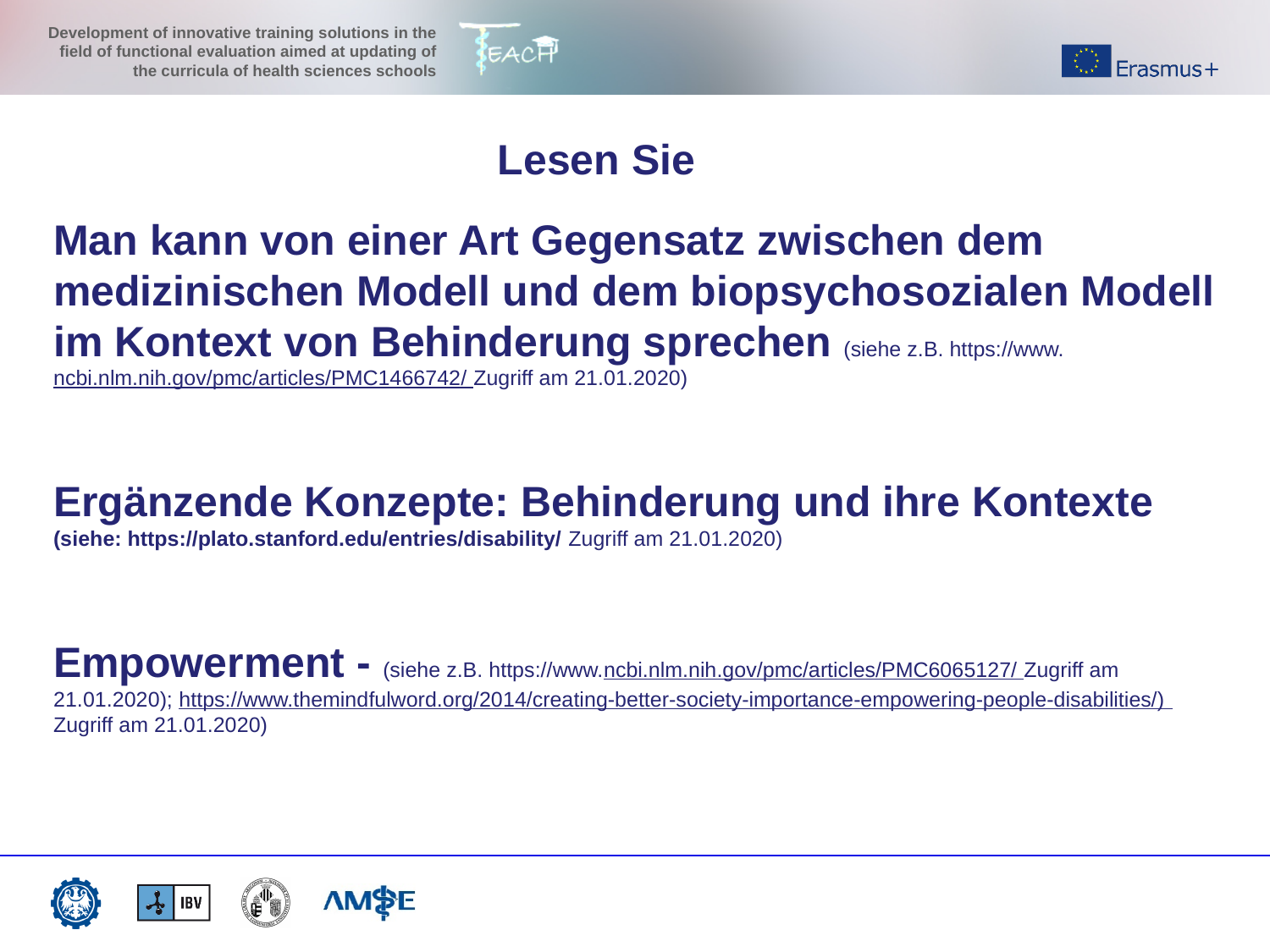

Lesen Sie
Man kann von einer Art Gegensatz zwischen dem medizinischen Modell und dem biopsychosozialen Modell im Kontext von Behinderung sprechen (siehe z.B. https://www.ncbi.nlm.nih.gov/pmc/articles/PMC1466742/ Zugriff am 21.01.2020)

Ergänzende Konzepte: Behinderung und ihre Kontexte (siehe: https://plato.stanford.edu/entries/disability/ Zugriff am 21.01.2020)

Empowerment - (siehe z.B. https://www.ncbi.nlm.nih.gov/pmc/articles/PMC6065127/ Zugriff am 21.01.2020); https://www.themindfulword.org/2014/creating-better-society-importance-empowering-people-disabilities/) Zugriff am 21.01.2020)